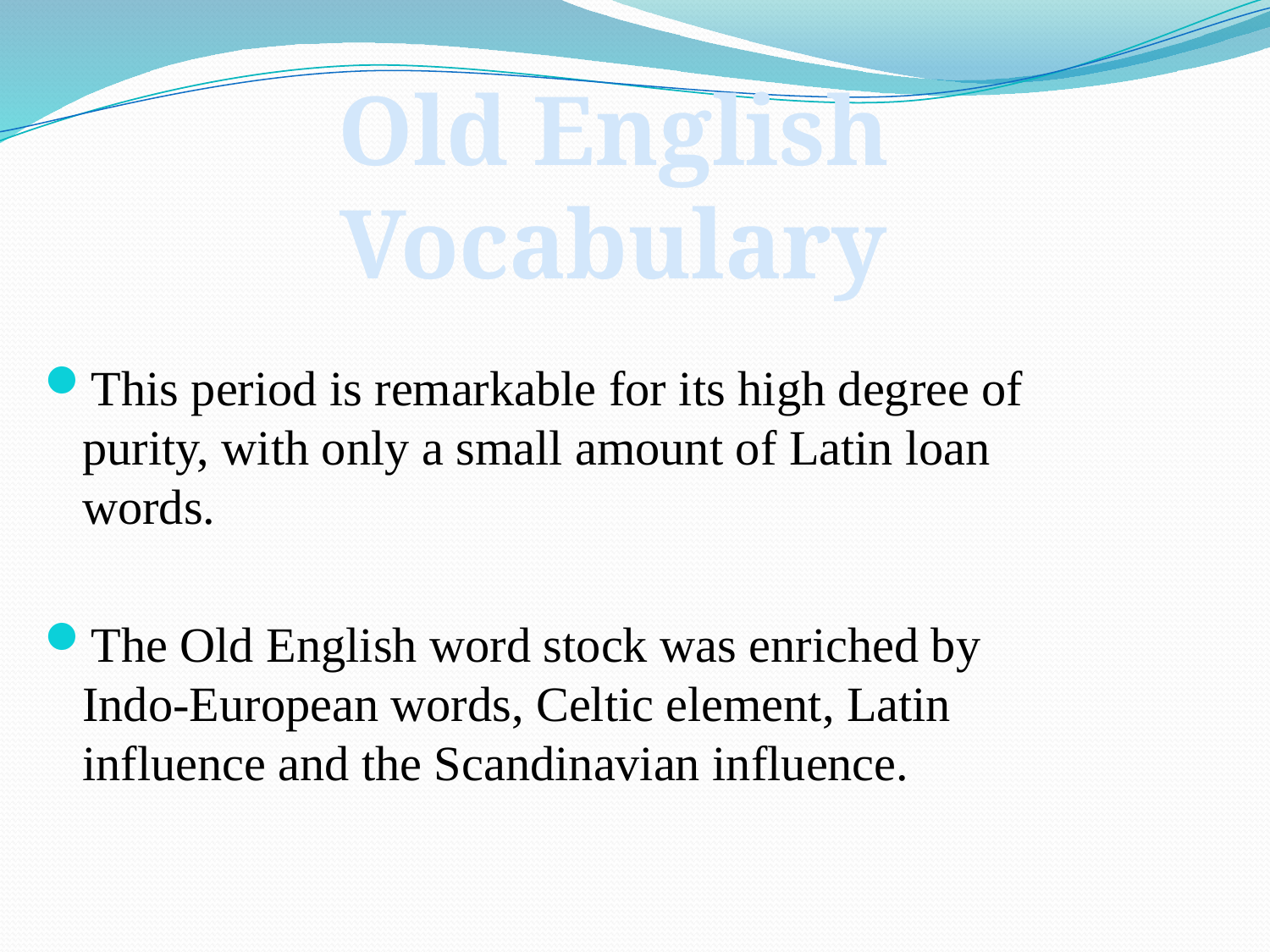

Old English Vocabulary

This period is remarkable for its high degree of purity, with only a small amount of Latin loan words.

The Old English word stock was enriched by Indo-European words, Celtic element, Latin influence and the Scandinavian influence.